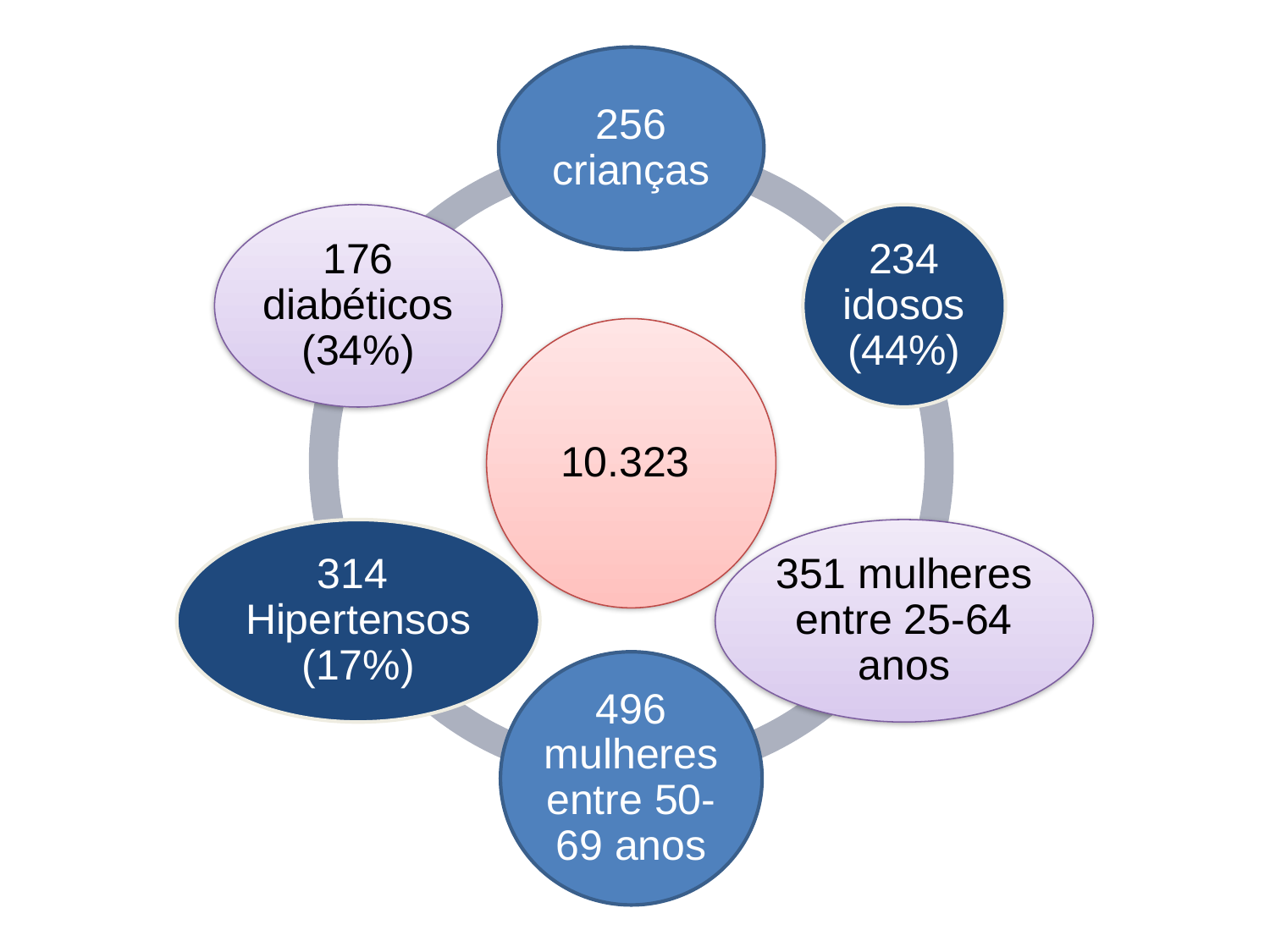

10.323
256 crianças
234 idosos (44%)
351 mulheres entre 25-64 anos
496 mulheres entre 50-69 anos
314  Hipertensos (17%)
176 diabéticos (34%)